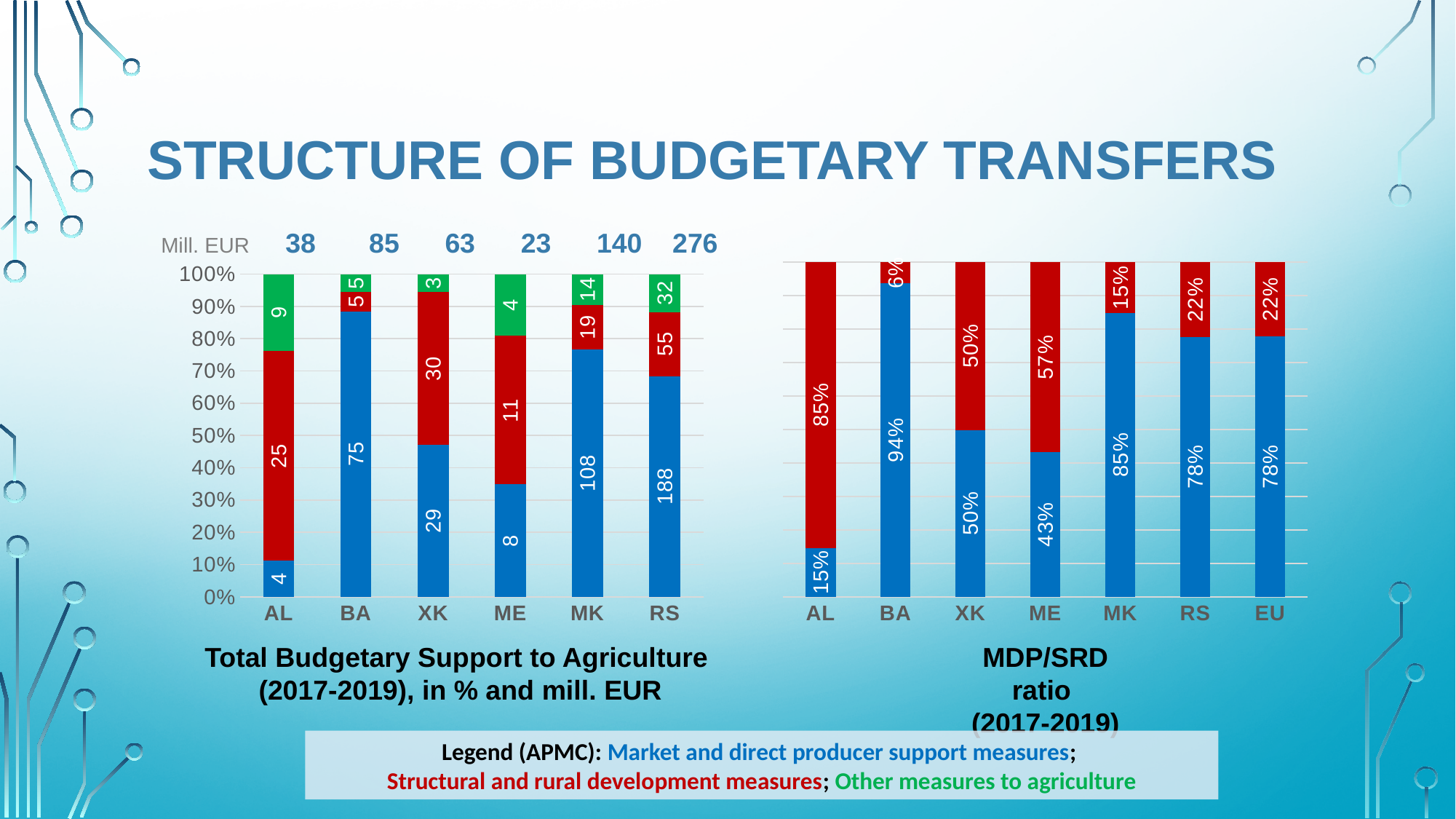

# Structure of budgetary transfers
Mill. EUR      38       85      63      23      140    276

### Chart

| Category | Market and Direct Producer Support  | Structural and Rural Development Support  | Other general support  |
|---|---|---|---|
| AL | 4.194999906242658 | 24.55468865509322 | 8.973341582621858 |
| BA | 74.85419952582411 | 5.0583407807137215 | 4.669903041402511 |
| XK | 29.389985946666666 | 29.612302286666665 | 3.4684299600000004 |
| ME | 8.167127656666667 | 10.772095587333334 | 4.453593746666667 |
| MK | 107.68998407185514 | 19.227116228035353 | 13.52081231224363 |
| RS | 188.4257069781992 | 54.534778692378524 | 32.49469783165404 |

### Chart

| Category | MDPS | SRDS |
|---|---|---|
| AL | 0.14591462085903495 | 0.854085379140965 |
| BA | 0.9367015394416152 | 0.06329846055838484 |
| XK | 0.49811603628726386 | 0.5018839637127361 |
| ME | 0.4312282268098844 | 0.5687717731901156 |
| MK | 0.8485064961096346 | 0.15149350389036542 |
| RS | 0.7755405429740518 | 0.22445945702594816 |
| EU | 0.7777777777777778 | 0.2222222222222222 |
Total Budgetary Support to Agriculture
(2017-2019), in % and mill. EUR
MDP/SRD ratio
(2017-2019)
Legend (APMC): Market and direct producer support measures;
Structural and rural development measures; Other measures to agriculture